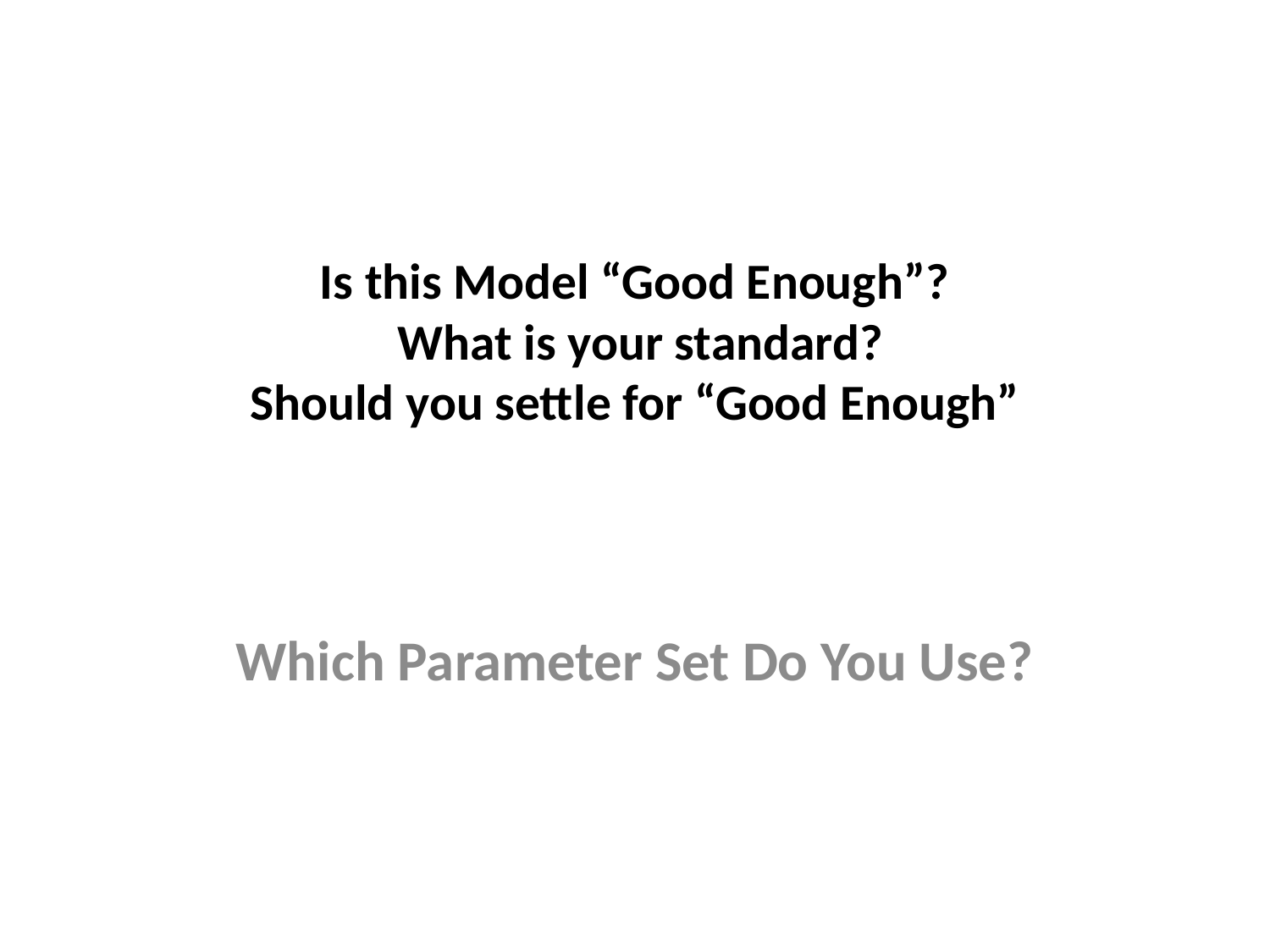

# Is this Model “Good Enough”? What is your standard? Should you settle for “Good Enough”

Which Parameter Set Do You Use?